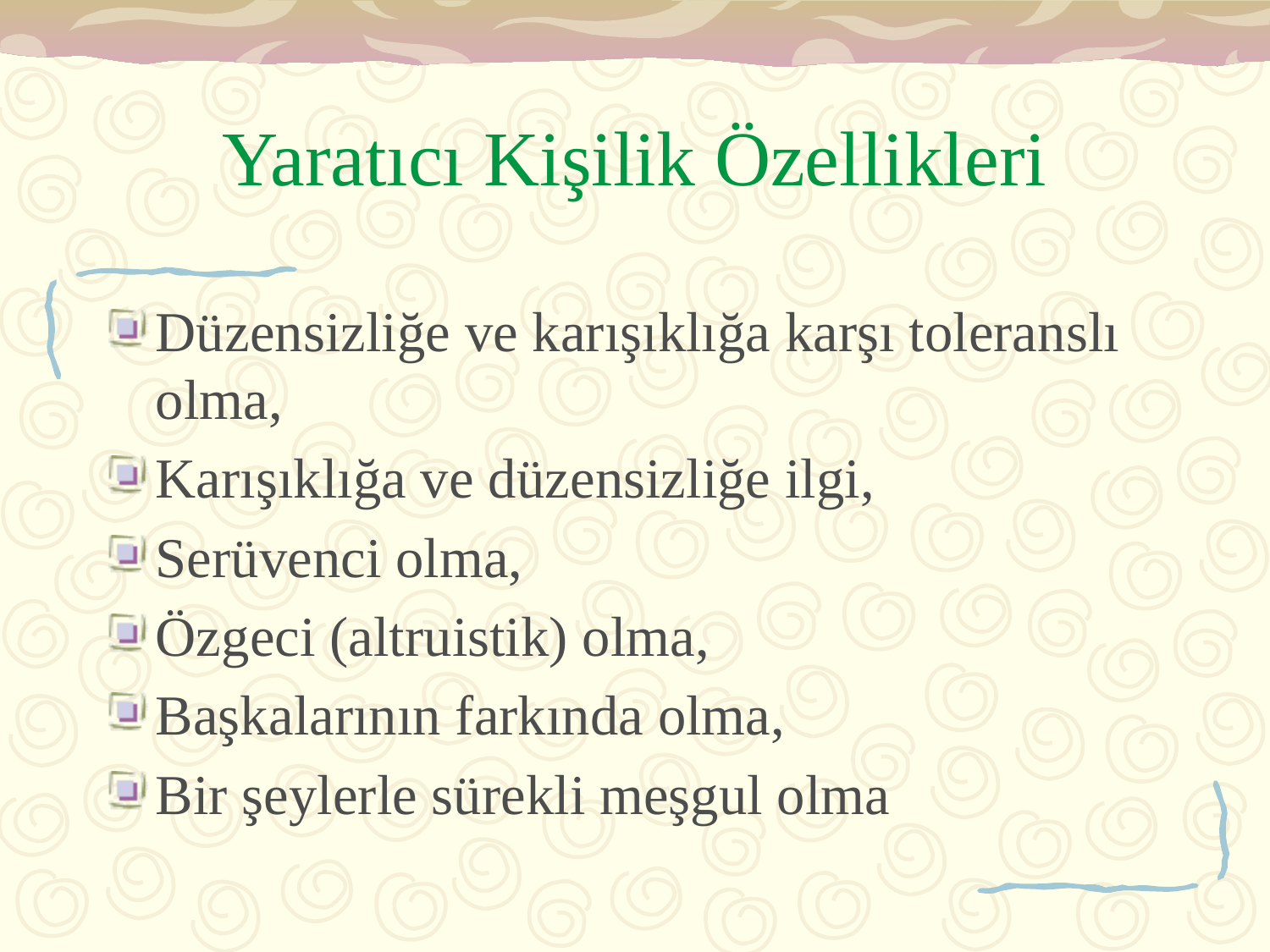

# Yaratıcı Kişilik Özellikleri
Düzensizliğe ve karışıklığa karşı toleranslı olma,
Karışıklığa ve düzensizliğe ilgi,
Serüvenci olma,
Özgeci (altruistik) olma,
Başkalarının farkında olma,
Bir şeylerle sürekli meşgul olma